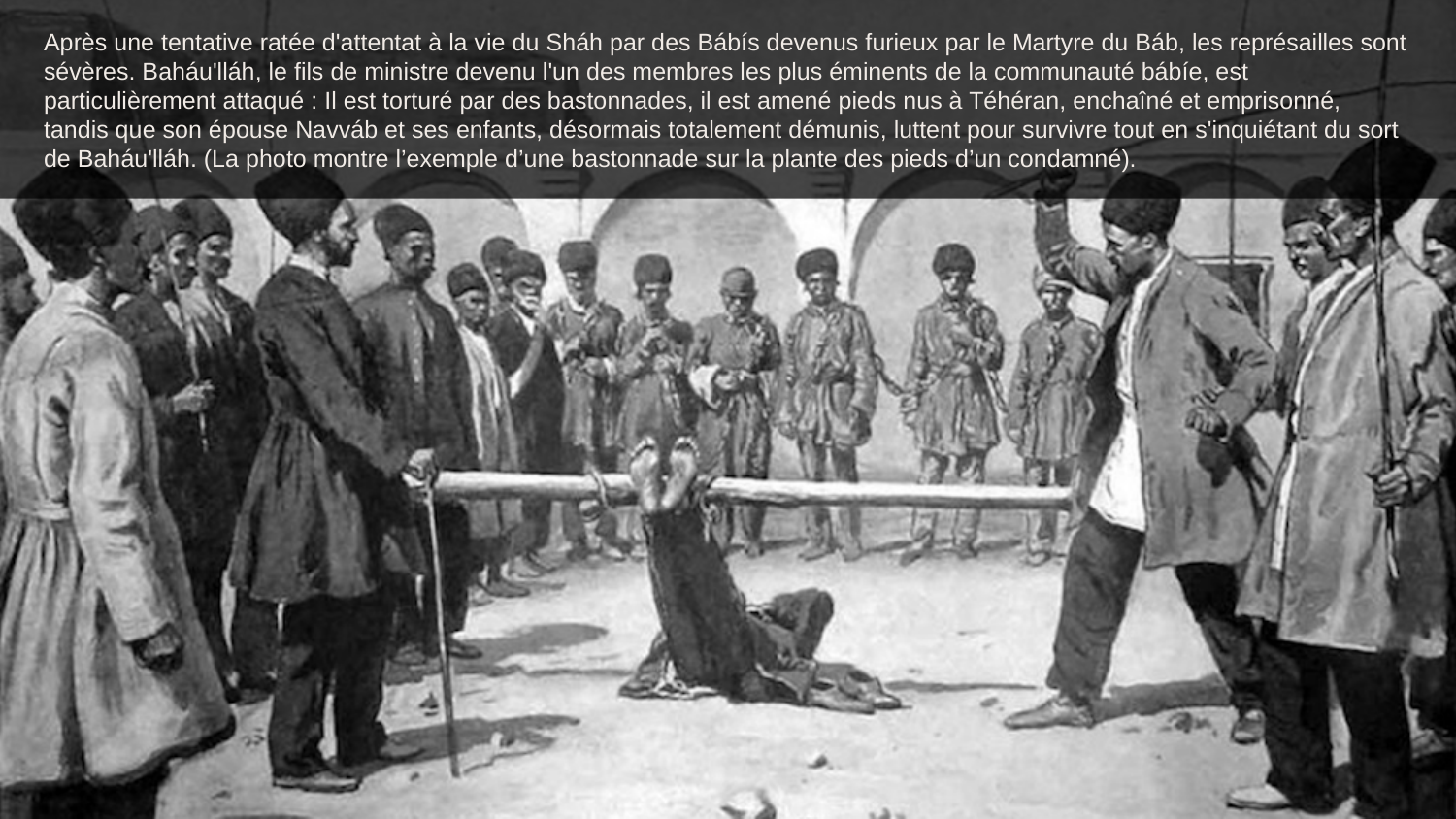

Après une tentative ratée d'attentat à la vie du Sháh par des Bábís devenus furieux par le Martyre du Báb, les représailles sont sévères. Baháu'lláh, le fils de ministre devenu l'un des membres les plus éminents de la communauté bábíe, est particulièrement attaqué : Il est torturé par des bastonnades, il est amené pieds nus à Téhéran, enchaîné et emprisonné, tandis que son épouse Navváb et ses enfants, désormais totalement démunis, luttent pour survivre tout en s'inquiétant du sort de Baháu'lláh. (La photo montre l’exemple d’une bastonnade sur la plante des pieds d’un condamné).